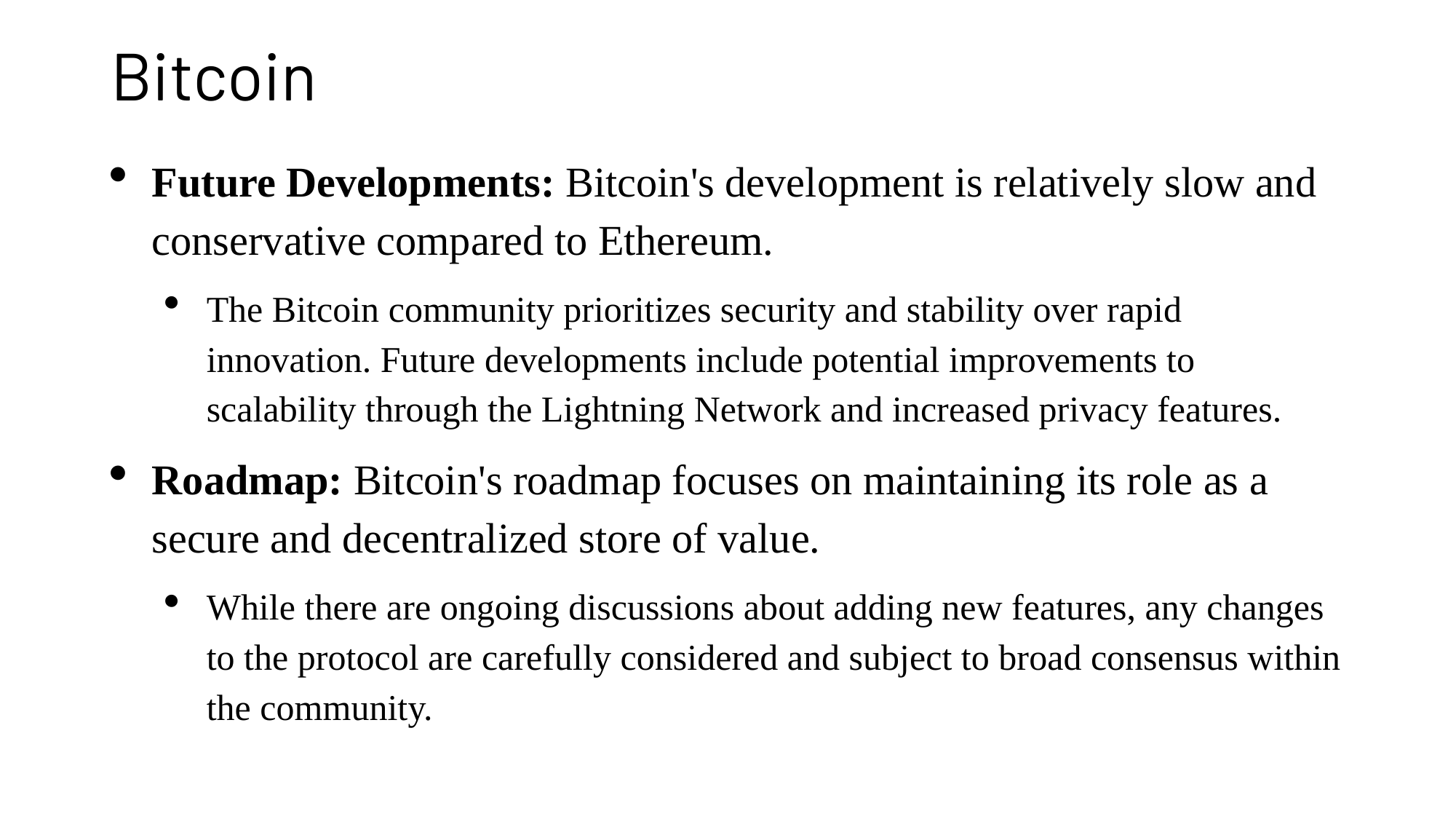

# Bitcoin
Future Developments: Bitcoin's development is relatively slow and conservative compared to Ethereum.
The Bitcoin community prioritizes security and stability over rapid innovation. Future developments include potential improvements to scalability through the Lightning Network and increased privacy features.
Roadmap: Bitcoin's roadmap focuses on maintaining its role as a secure and decentralized store of value.
While there are ongoing discussions about adding new features, any changes to the protocol are carefully considered and subject to broad consensus within the community.